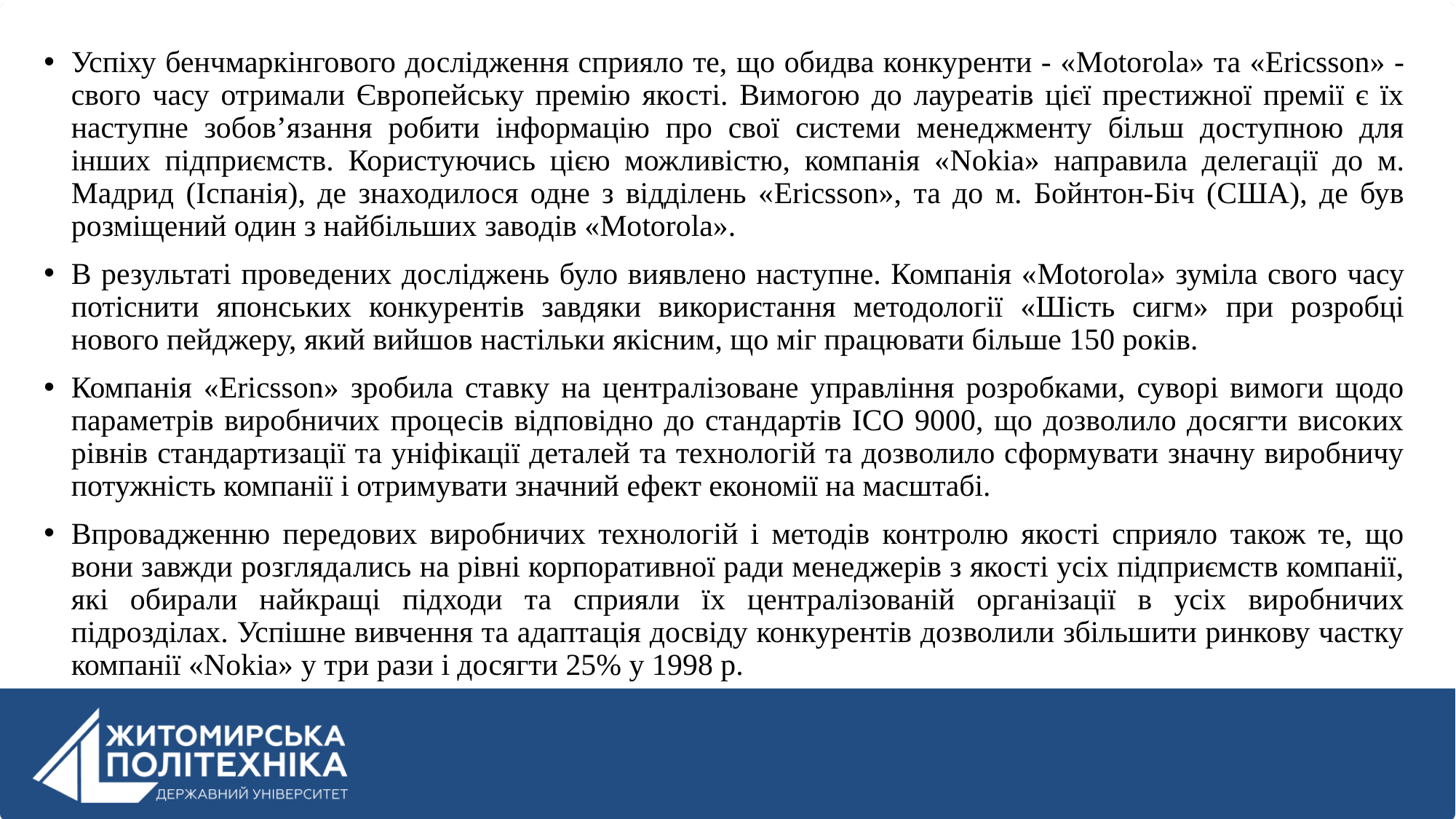

Успіху бенчмаркінгового дослідження сприяло те, що обидва конкуренти - «Motorola» та «Ericsson» - свого часу отримали Європейську премію якості. Вимогою до лауреатів цієї престижної премії є їх наступне зобов’язання робити інформацію про свої системи менеджменту більш доступною для інших підприємств. Користуючись цією можливістю, компанія «Nokia» направила делегації до м. Мадрид (Іспанія), де знаходилося одне з відділень «Ericsson», та до м. Бойнтон-Біч (США), де був розміщений один з найбільших заводів «Motorola».
В результаті проведених досліджень було виявлено наступне. Компанія «Motorola» зуміла свого часу потіснити японських конкурентів завдяки використання методології «Шість сигм» при розробці нового пейджеру, який вийшов настільки якісним, що міг працювати більше 150 років.
Компанія «Ericsson» зробила ставку на централізоване управління розробками, суворі вимоги щодо параметрів виробничих процесів відповідно до стандартів ІСО 9000, що дозволило досягти високих рівнів стандартизації та уніфікації деталей та технологій та дозволило сформувати значну виробничу потужність компанії і отримувати значний ефект економії на масштабі.
Впровадженню передових виробничих технологій і методів контролю якості сприяло також те, що вони завжди розглядались на рівні корпоративної ради менеджерів з якості усіх підприємств компанії, які обирали найкращі підходи та сприяли їх централізованій організації в усіх виробничих підрозділах. Успішне вивчення та адаптація досвіду конкурентів дозволили збільшити ринкову частку компанії «Nokia» у три рази і досягти 25% у 1998 р.